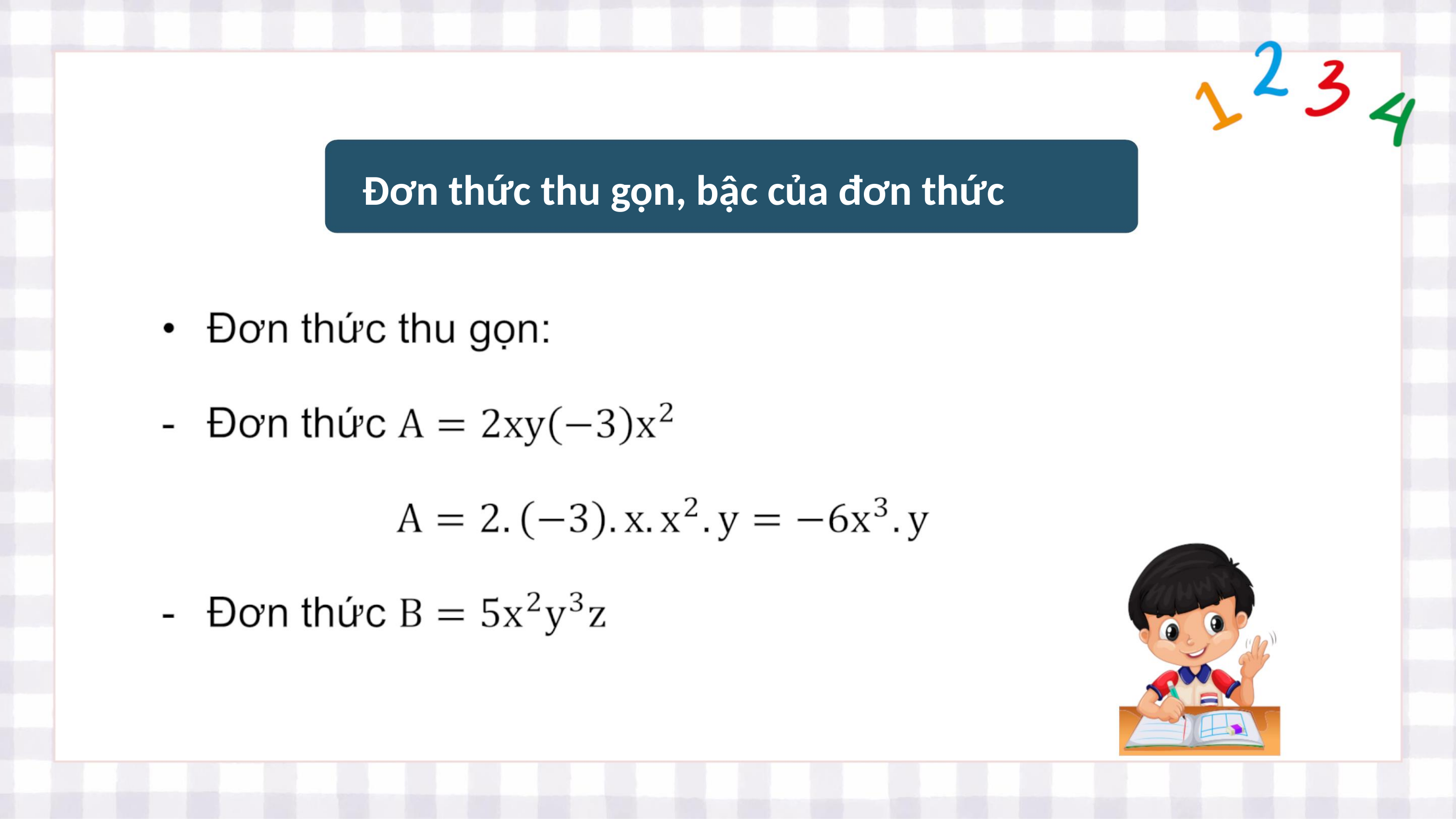

Đơn thức thu gọn, bậc của đơn thức
ꢀ